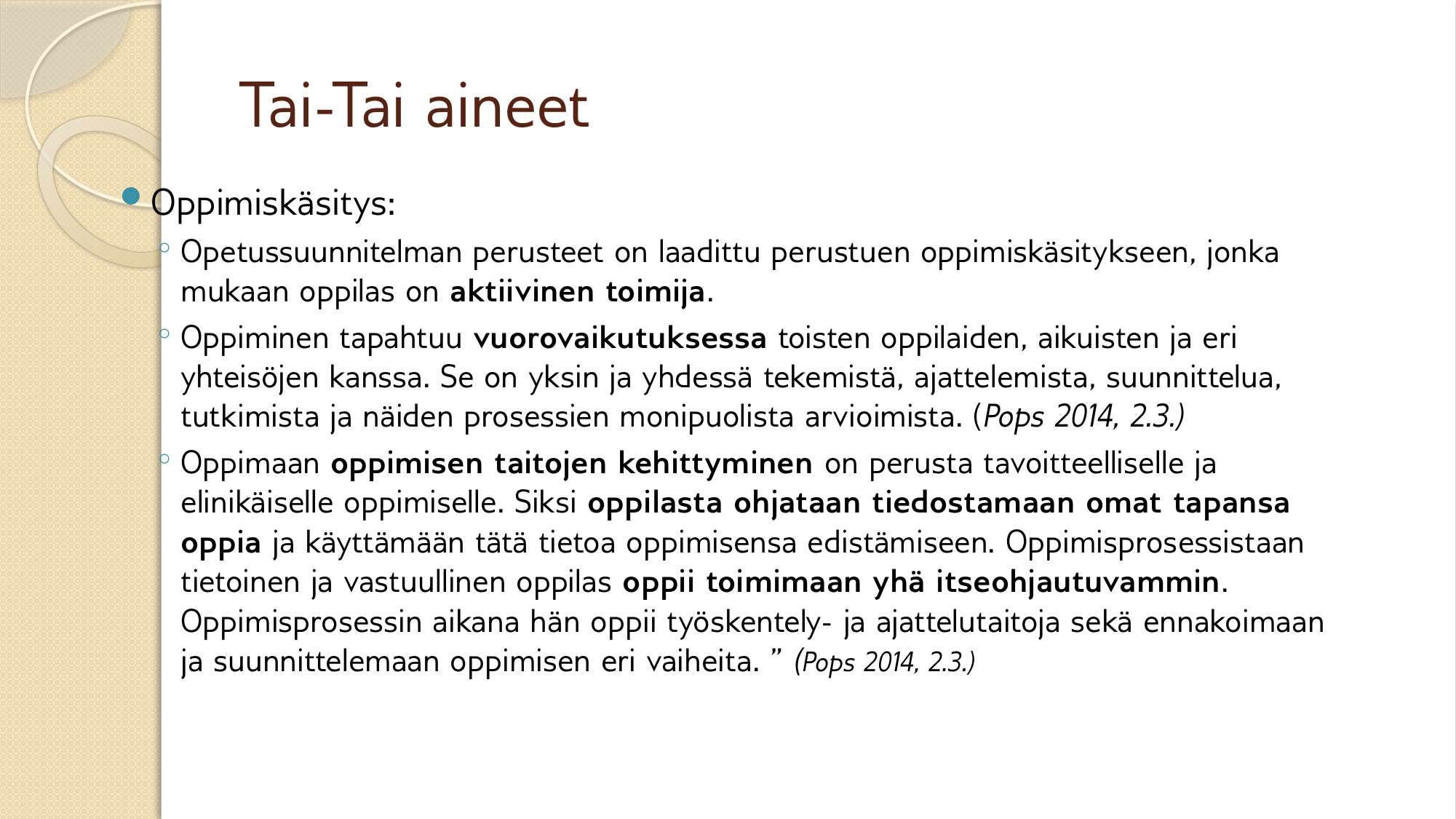

# Tai-Tai aineet
Oppimiskäsitys:
Opetussuunnitelman perusteet on laadittu perustuen oppimiskäsitykseen, jonka mukaan oppilas on aktiivinen toimija.
Oppiminen tapahtuu vuorovaikutuksessa toisten oppilaiden, aikuisten ja eri yhteisöjen kanssa. Se on yksin ja yhdessä tekemistä, ajattelemista, suunnittelua, tutkimista ja näiden prosessien monipuolista arvioimista. (Pops 2014, 2.3.)
Oppimaan oppimisen taitojen kehittyminen on perusta tavoitteelliselle ja elinikäiselle oppimiselle. Siksi oppilasta ohjataan tiedostamaan omat tapansa oppia ja käyttämään tätä tietoa oppimisensa edistämiseen. Oppimisprosessistaan tietoinen ja vastuullinen oppilas oppii toimimaan yhä itseohjautuvammin. Oppimisprosessin aikana hän oppii työskentely- ja ajattelutaitoja sekä ennakoimaan ja suunnittelemaan oppimisen eri vaiheita. ” (Pops 2014, 2.3.)